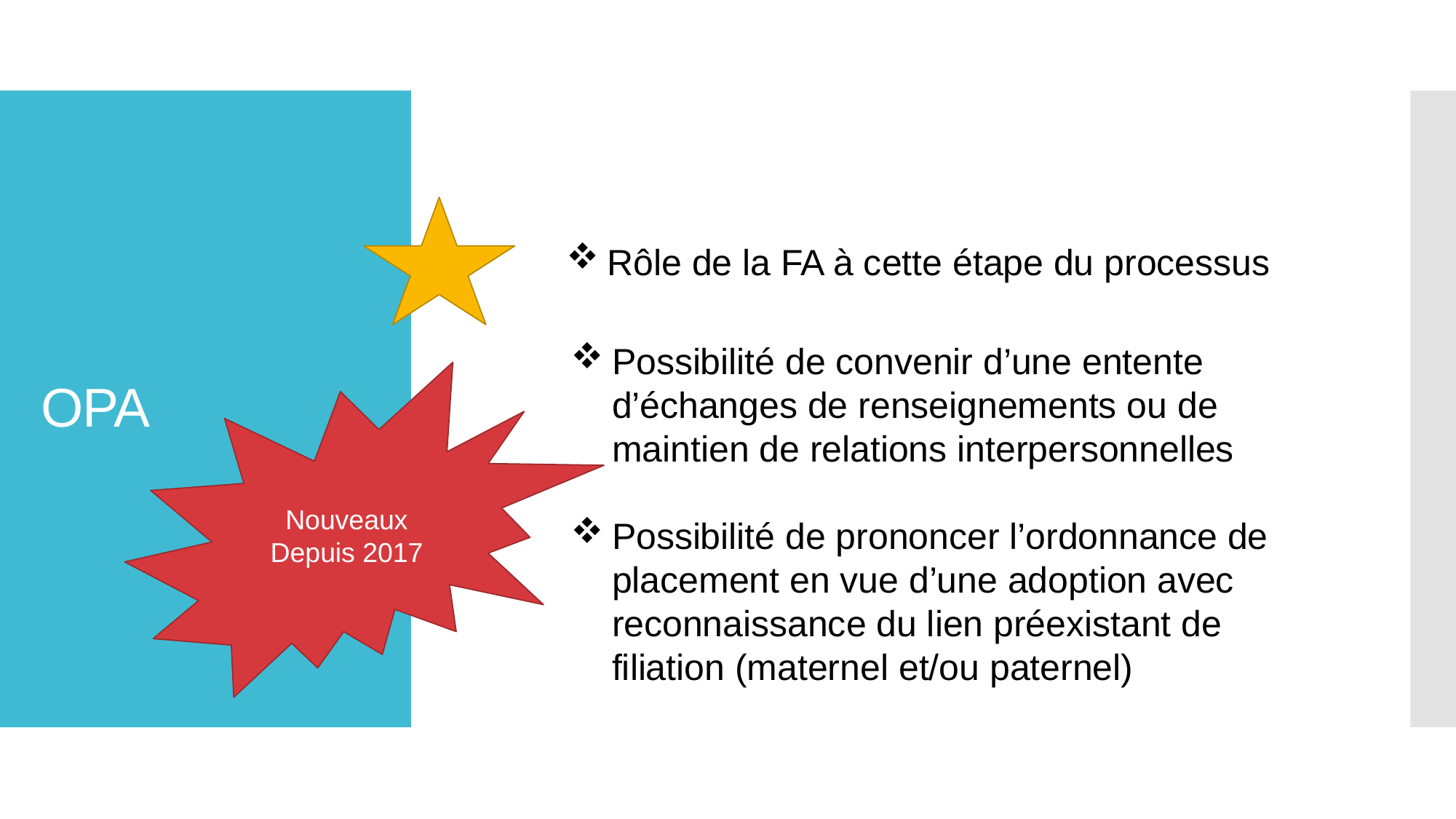

# OPA

Rôle de la FA à cette étape du processus
Possibilité de convenir d’une entente d’échanges de renseignements ou de maintien de relations interpersonnelles

Possibilité de prononcer l’ordonnance de placement en vue d’une adoption avec  reconnaissance du lien préexistant de filiation (maternel et/ou paternel)
Nouveaux
Depuis 2017